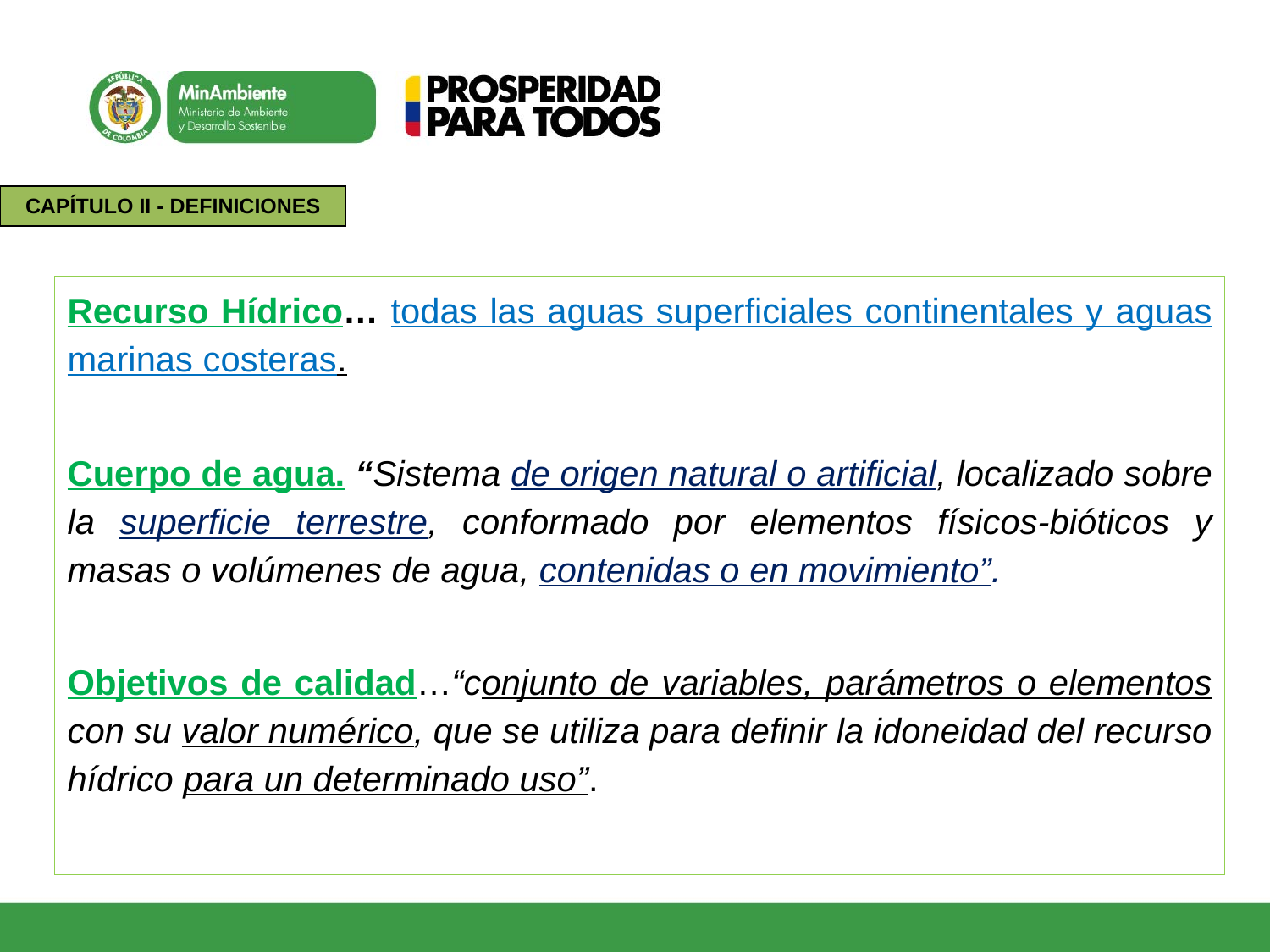

CAPÍTULO II - DEFINICIONES
Recurso Hídrico… todas las aguas superficiales continentales y aguas marinas costeras.

Cuerpo de agua. “Sistema de origen natural o artificial, localizado sobre la superficie terrestre, conformado por elementos físicos-bióticos y masas o volúmenes de agua, contenidas o en movimiento”.

Objetivos de calidad…“conjunto de variables, parámetros o elementos con su valor numérico, que se utiliza para definir la idoneidad del recurso hídrico para un determinado uso”.